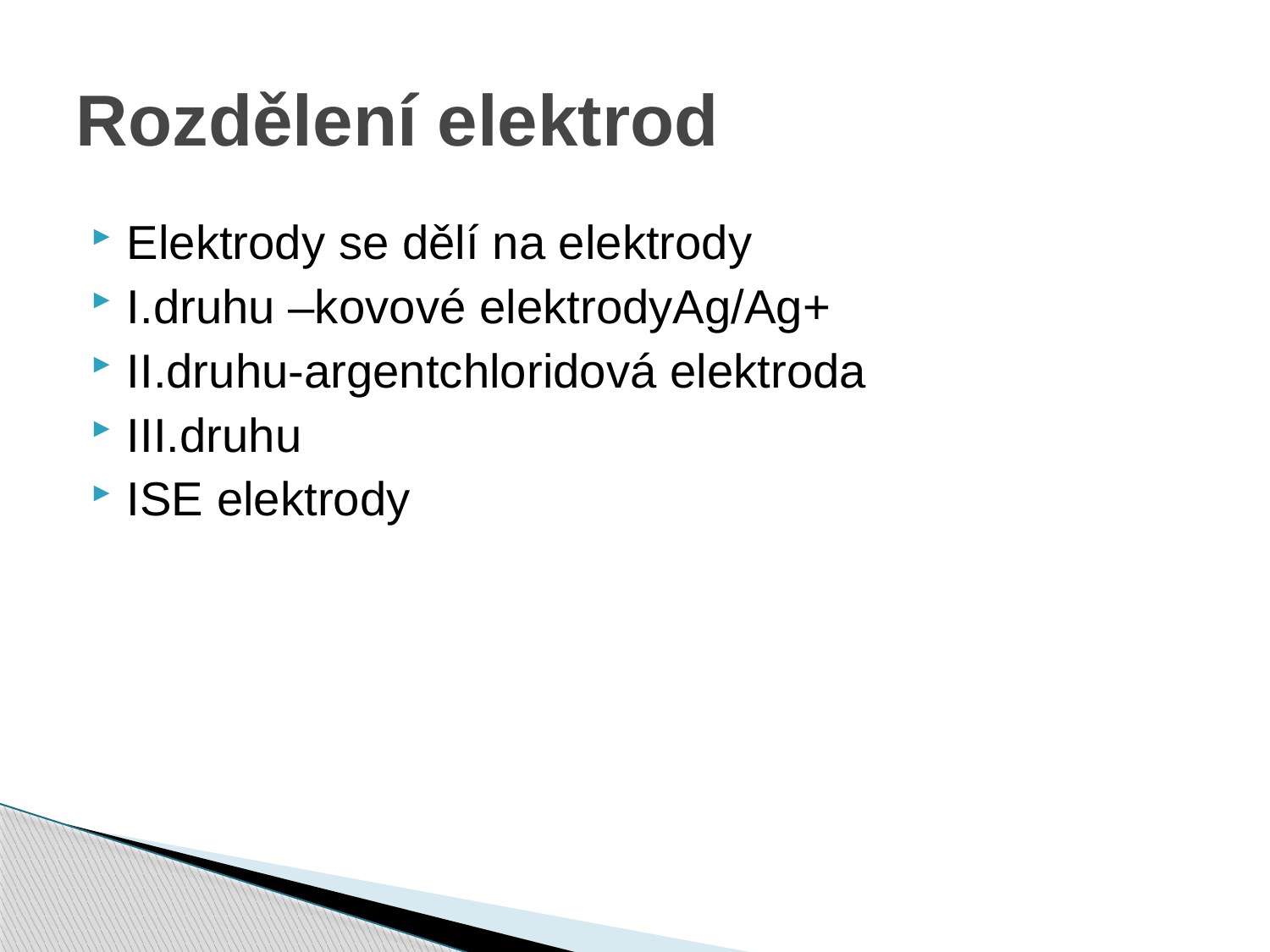

# Rozdělení elektrod
Elektrody se dělí na elektrody
I.druhu –kovové elektrodyAg/Ag+
II.druhu-argentchloridová elektroda
III.druhu
ISE elektrody